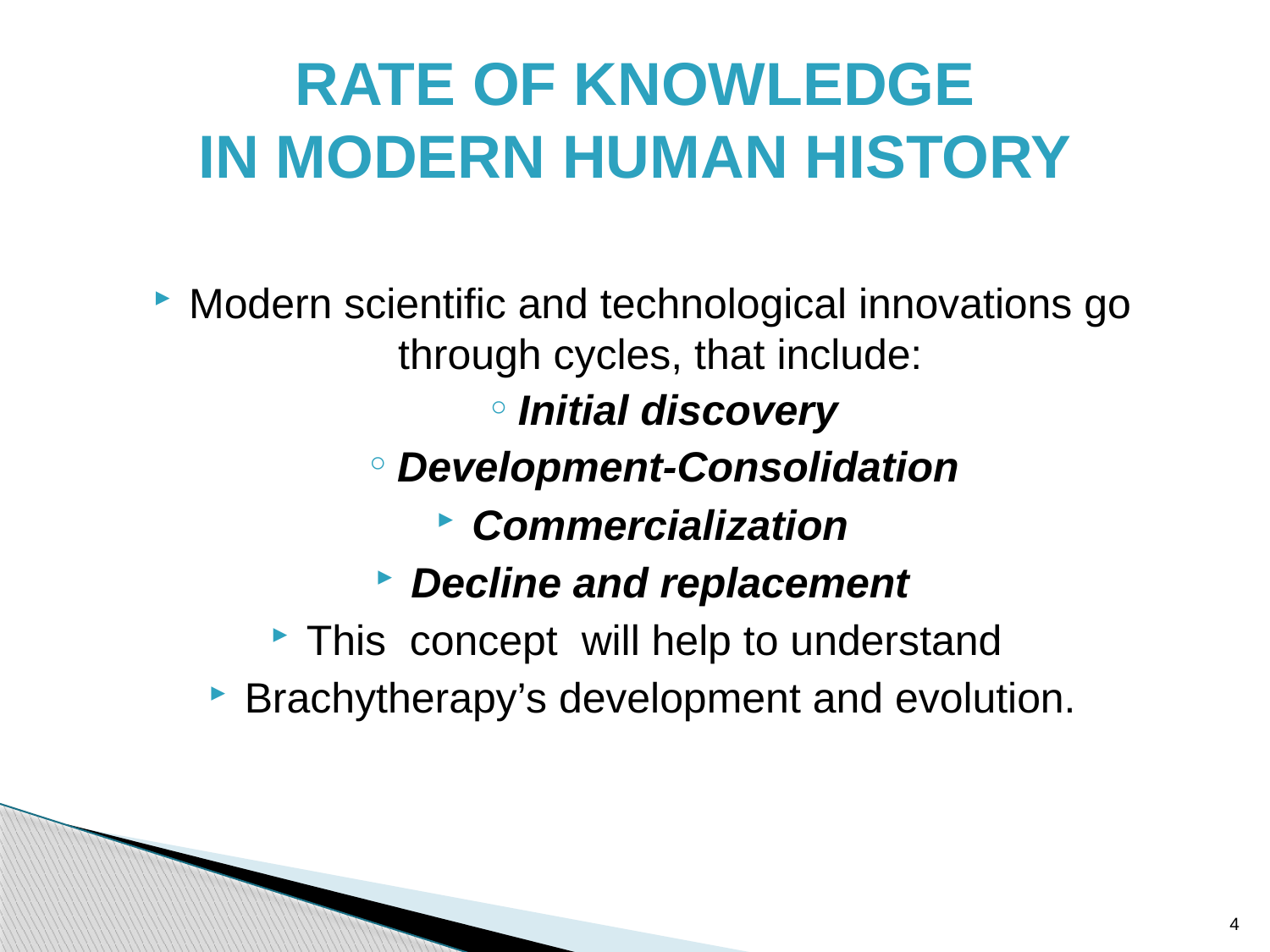

# RATE OF KNOWLEDGE IN MODERN HUMAN HISTORY

Modern scientific and technological innovations go through cycles, that include:
Initial discovery
Development-Consolidation
Commercialization
Decline and replacement
This  concept  will help to understand
Brachytherapy’s development and evolution.

4